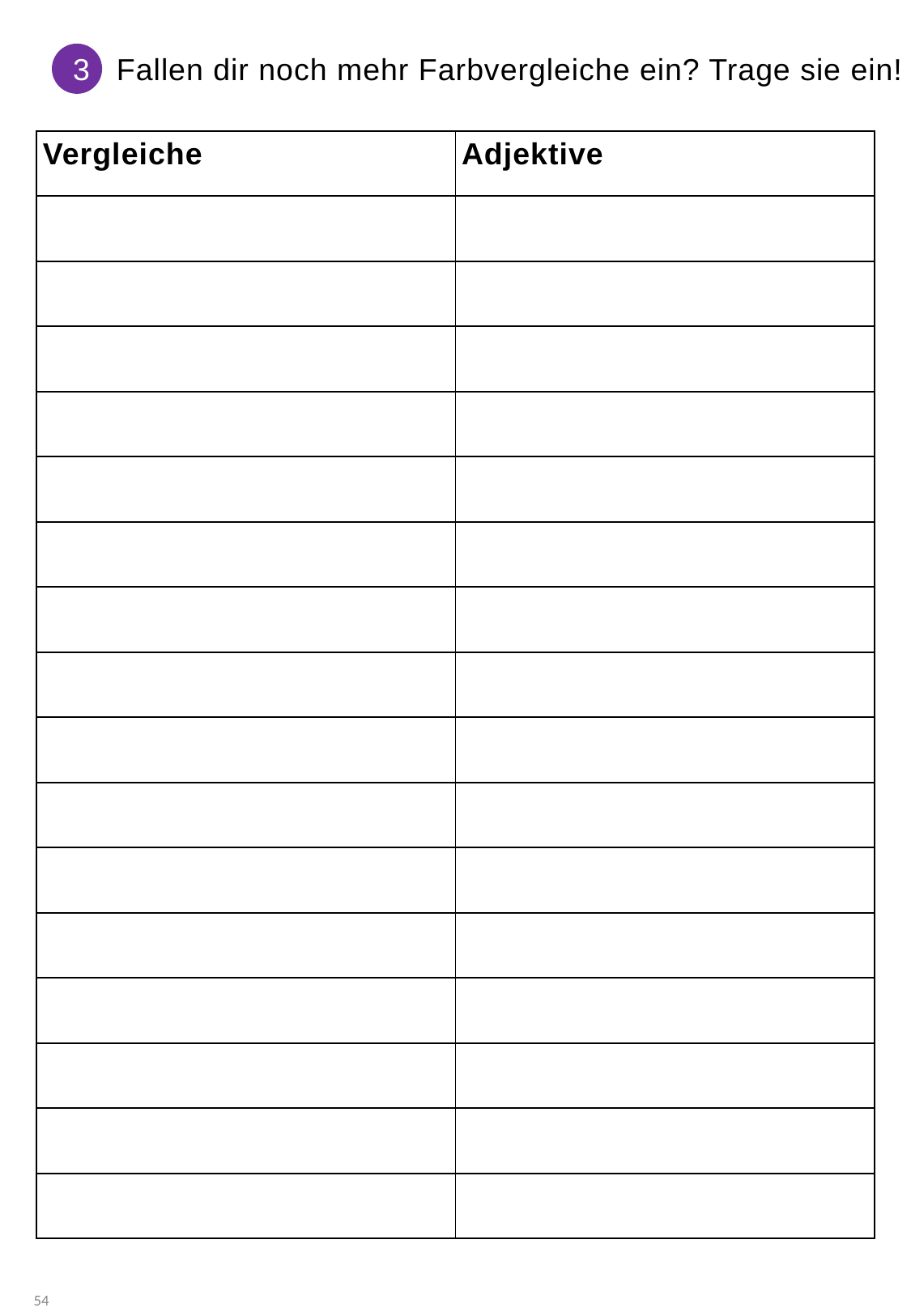

Fallen dir noch mehr Farbvergleiche ein? Trage sie ein!
3

| Vergleiche | Adjektive |
| --- | --- |
|  |  |
|  |  |
|  |  |
|  |  |
|  |  |
|  |  |
|  |  |
|  |  |
|  |  |
|  |  |
|  |  |
|  |  |
|  |  |
|  |  |
|  |  |
|  |  |
54